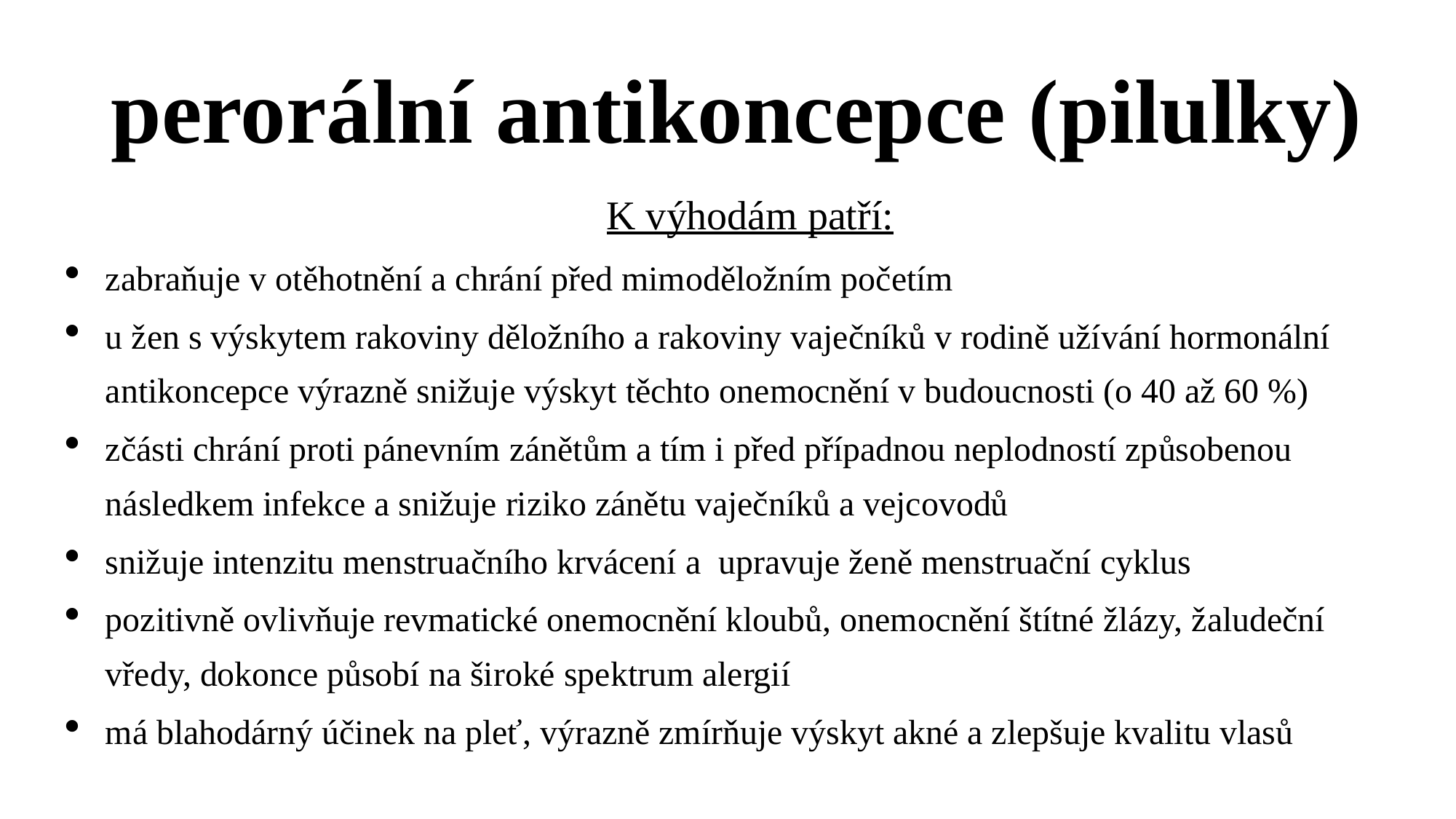

# perorální antikoncepce (pilulky)
K výhodám patří:
zabraňuje v otěhotnění a chrání před mimoděložním početím
u žen s výskytem rakoviny děložního a rakoviny vaječníků v rodině užívání hormonální antikoncepce výrazně snižuje výskyt těchto onemocnění v budoucnosti (o 40 až 60 %)
zčásti chrání proti pánevním zánětům a tím i před případnou neplodností způsobenou následkem infekce a snižuje riziko zánětu vaječníků a vejcovodů
snižuje intenzitu menstruačního krvácení a  upravuje ženě menstruační cyklus
pozitivně ovlivňuje revmatické onemocnění kloubů, onemocnění štítné žlázy, žaludeční vředy, dokonce působí na široké spektrum alergií
má blahodárný účinek na pleť, výrazně zmírňuje výskyt akné a zlepšuje kvalitu vlasů